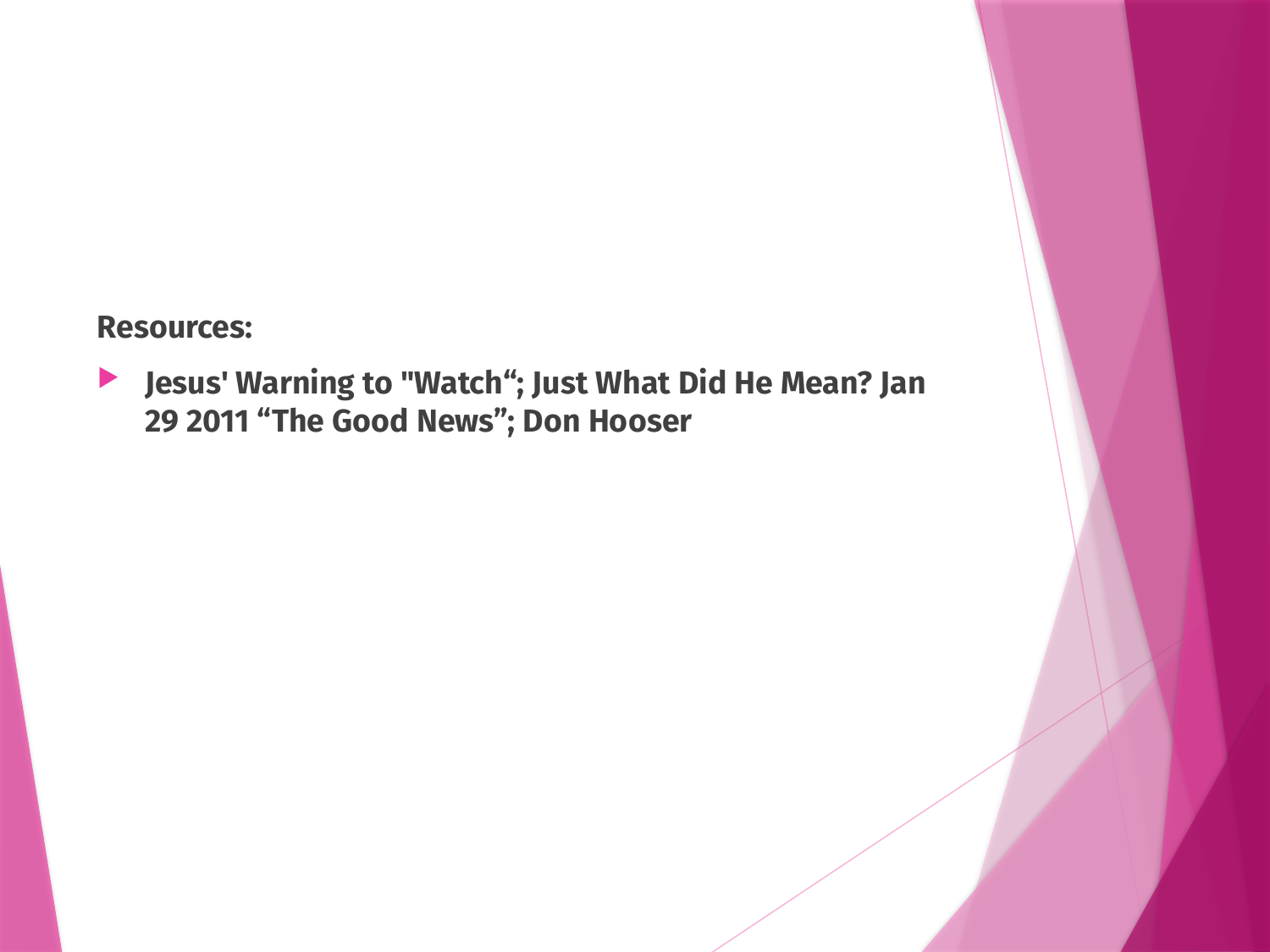

#
Resources:
Jesus' Warning to "Watch“; Just What Did He Mean? Jan 29 2011 “The Good News”; Don Hooser